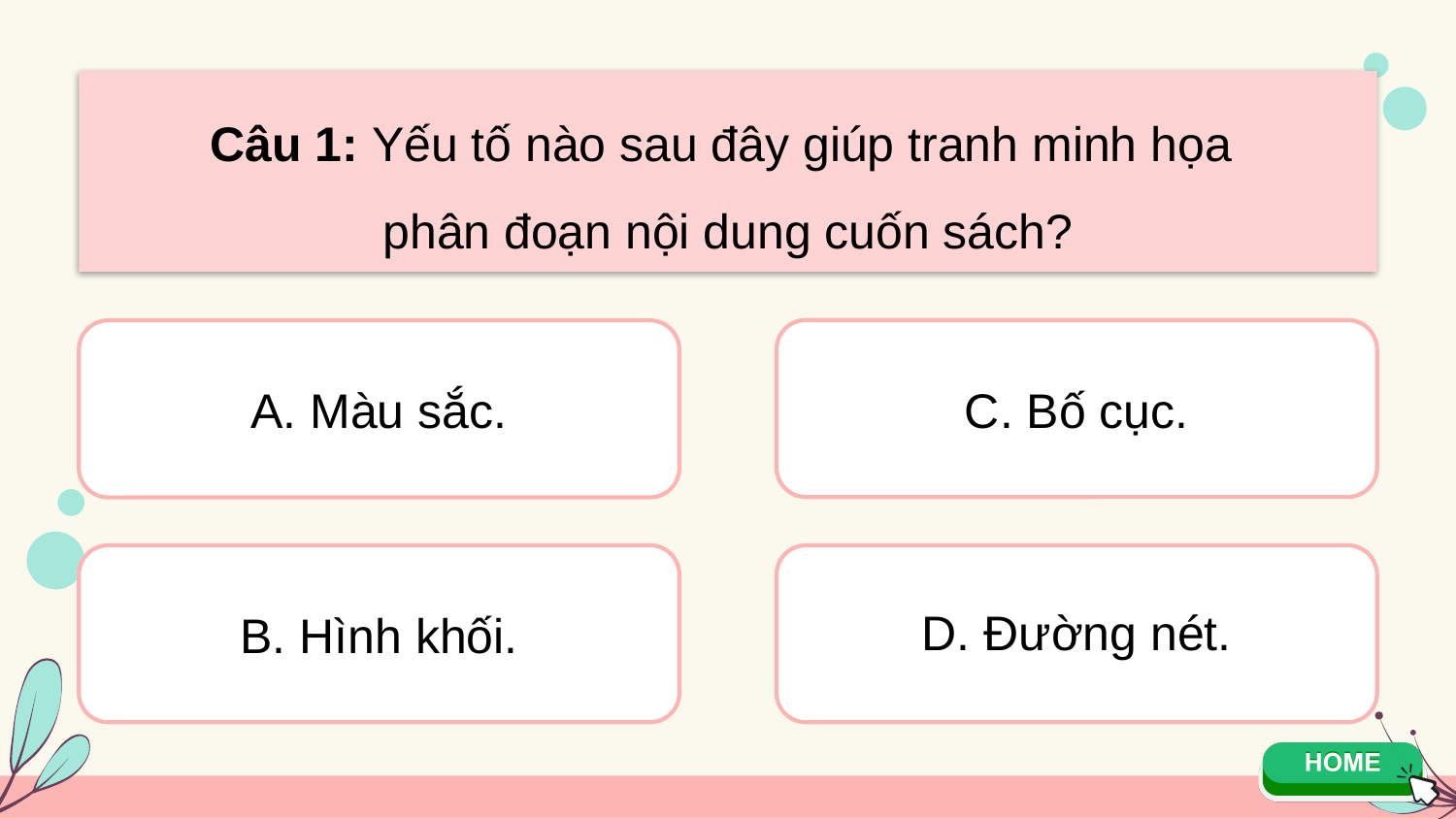

# Câu 1: Yếu tố nào sau đây giúp tranh minh họa phân đoạn nội dung cuốn sách?
C. Bố cục.
A. Màu sắc.
B. Hình khối.
D. Đường nét.